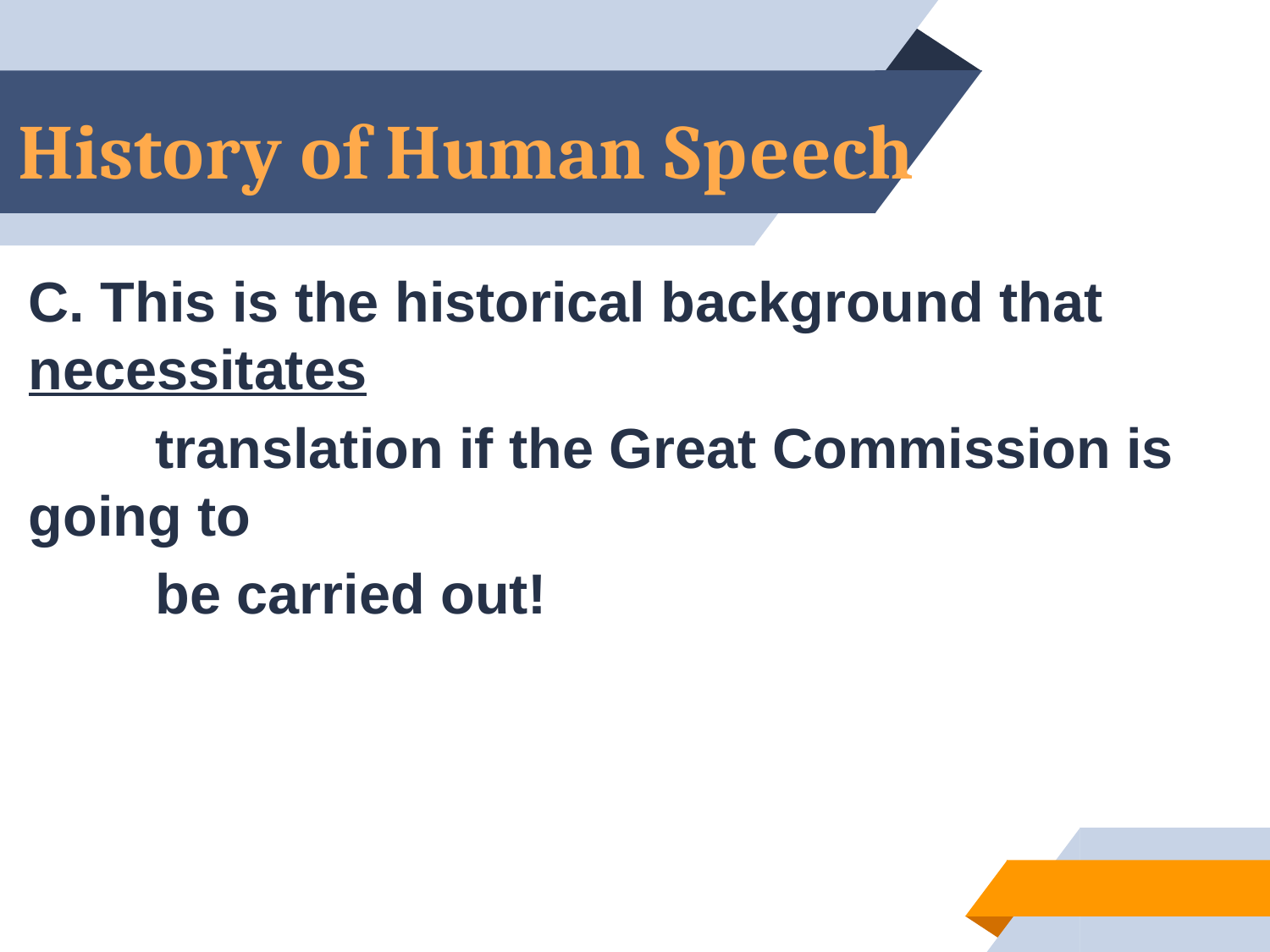

# History of Human Speech
C. This is the historical background that necessitates
	translation if the Great Commission is going to
	be carried out!

22